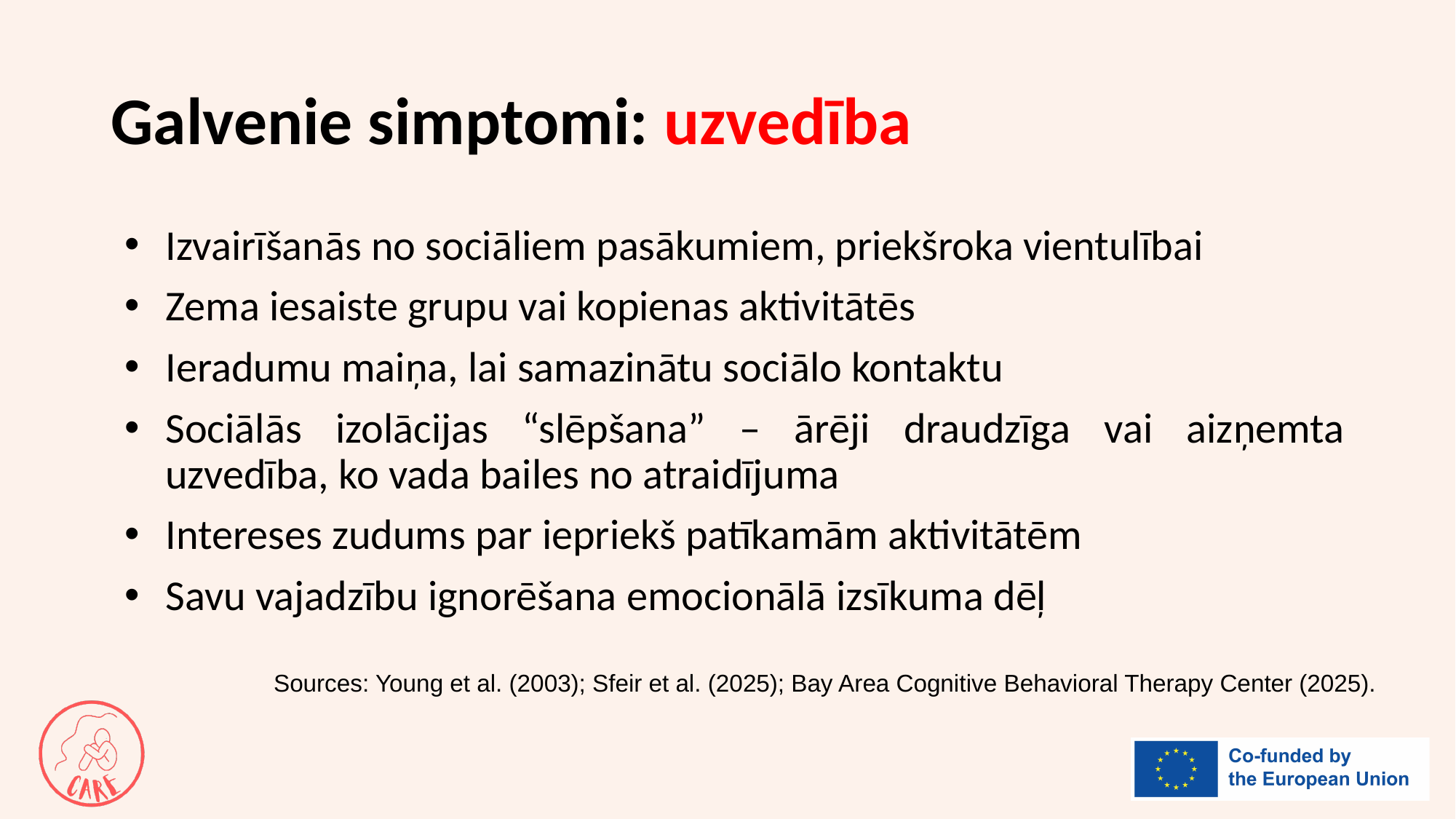

# Galvenie simptomi: uzvedība
Izvairīšanās no sociāliem pasākumiem, priekšroka vientulībai
Zema iesaiste grupu vai kopienas aktivitātēs
Ieradumu maiņa, lai samazinātu sociālo kontaktu
Sociālās izolācijas “slēpšana” – ārēji draudzīga vai aizņemta uzvedība, ko vada bailes no atraidījuma
Intereses zudums par iepriekš patīkamām aktivitātēm
Savu vajadzību ignorēšana emocionālā izsīkuma dēļ
Sources: Young et al. (2003); Sfeir et al. (2025); Bay Area Cognitive Behavioral Therapy Center (2025).